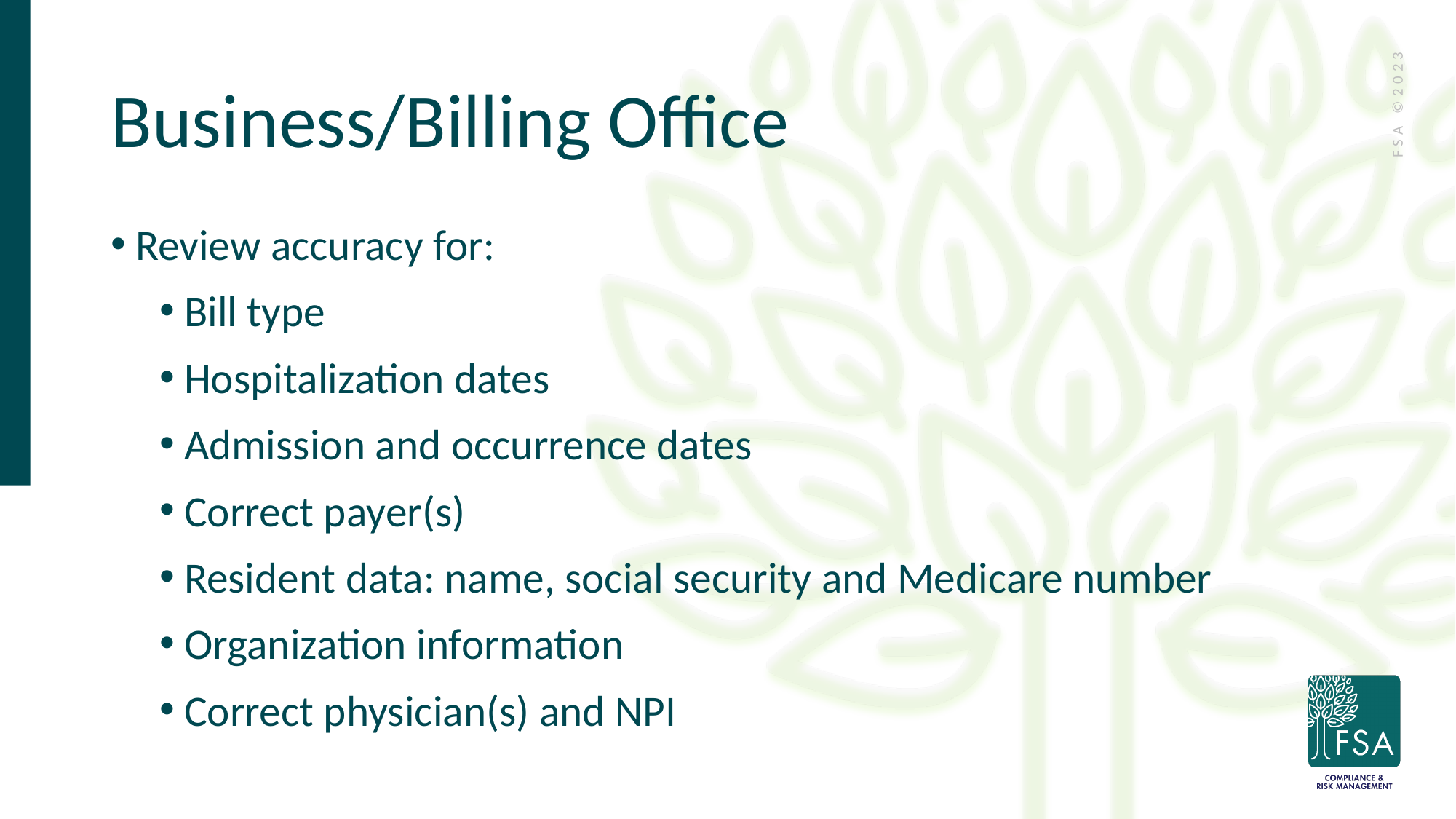

# Business/Billing Office
Review accuracy for:
Bill type
Hospitalization dates
Admission and occurrence dates
Correct payer(s)
Resident data: name, social security and Medicare number
Organization information
Correct physician(s) and NPI